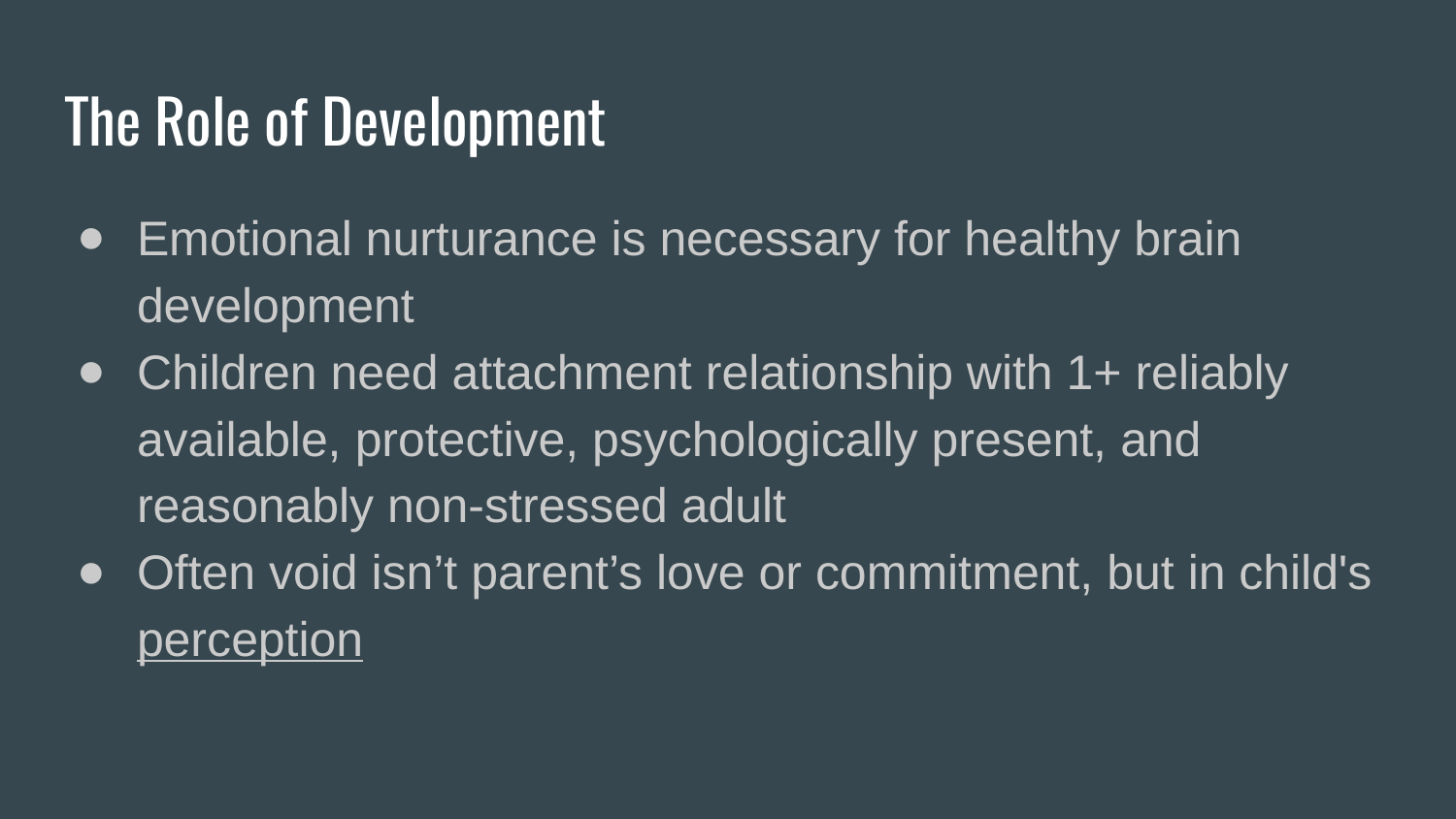

# The Role of Development
Emotional nurturance is necessary for healthy brain development
Children need attachment relationship with 1+ reliably available, protective, psychologically present, and reasonably non-stressed adult
Often void isn’t parent’s love or commitment, but in child's perception